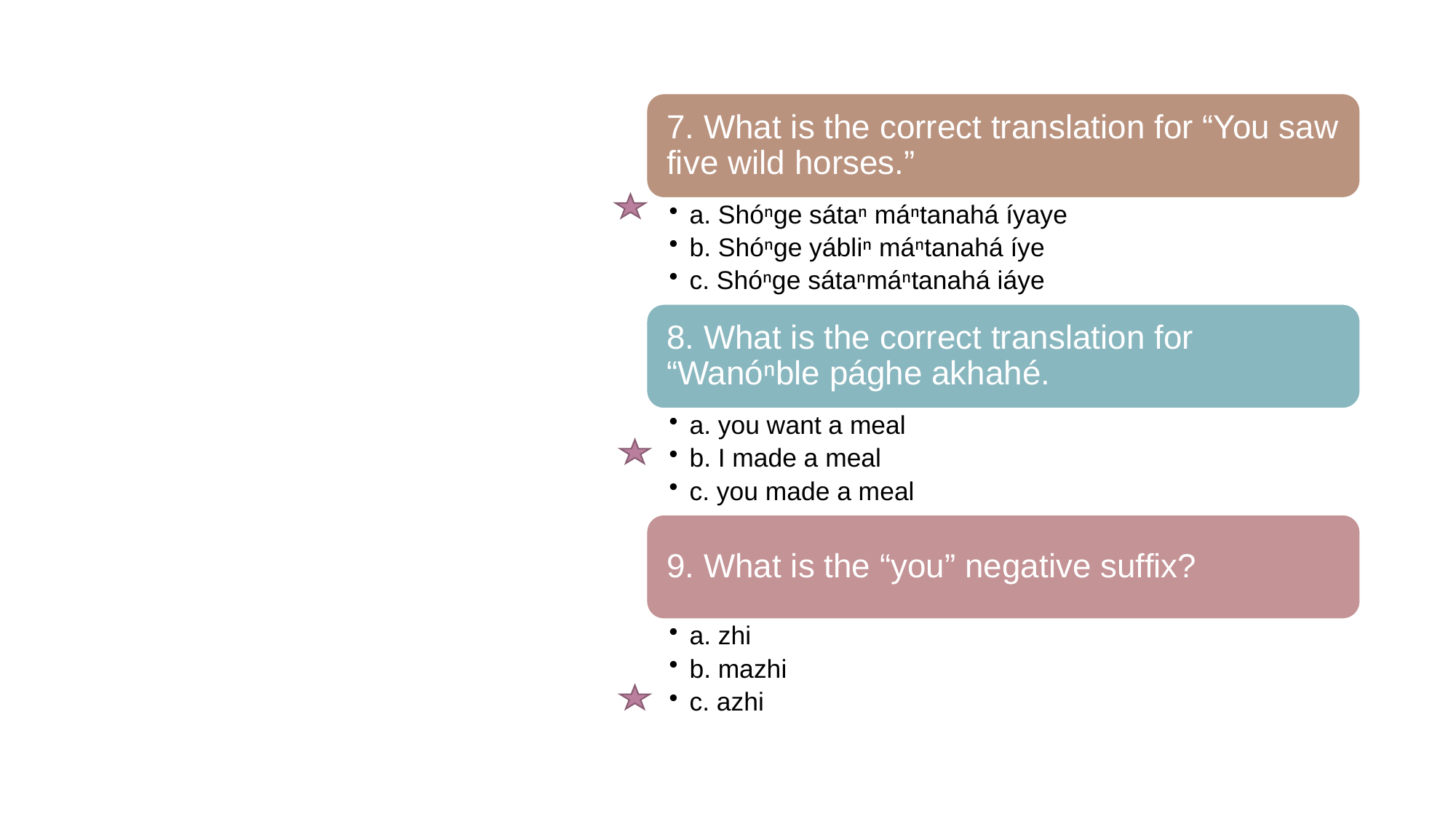

7. What is the correct translation for “You saw five wild horses.”
a. Shóⁿge sátaⁿ máⁿtanahá íyaye
b. Shóⁿge yábliⁿ máⁿtanahá íye
c. Shóⁿge sátaⁿmáⁿtanahá iáye
8. What is the correct translation for “Wanóⁿble pághe akhahé.
a. you want a meal
b. I made a meal
c. you made a meal
9. What is the “you” negative suffix?
a. zhi
b. mazhi
c. azhi